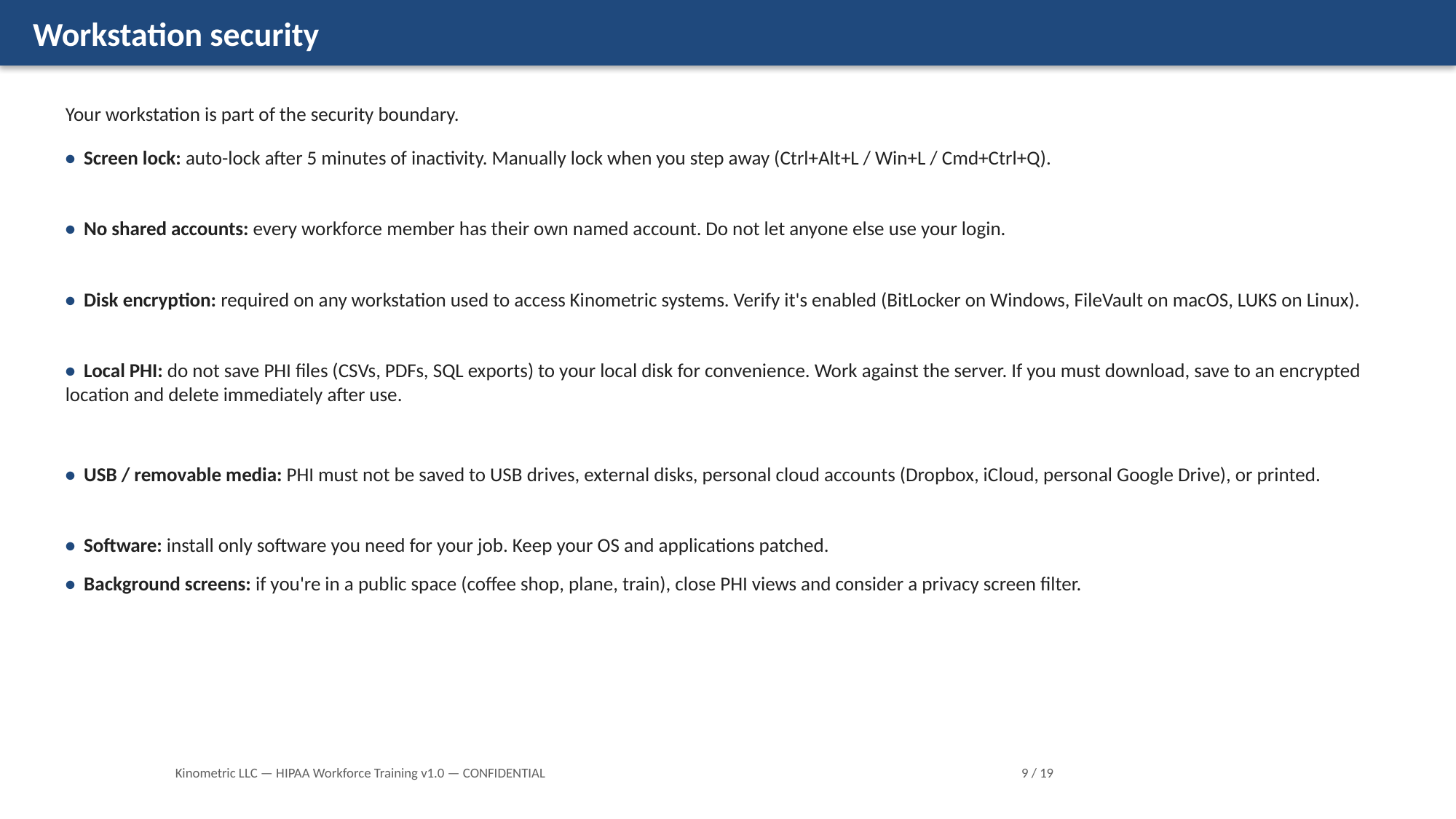

Workstation security
Your workstation is part of the security boundary.
•  Screen lock: auto-lock after 5 minutes of inactivity. Manually lock when you step away (Ctrl+Alt+L / Win+L / Cmd+Ctrl+Q).
•  No shared accounts: every workforce member has their own named account. Do not let anyone else use your login.
•  Disk encryption: required on any workstation used to access Kinometric systems. Verify it's enabled (BitLocker on Windows, FileVault on macOS, LUKS on Linux).
•  Local PHI: do not save PHI files (CSVs, PDFs, SQL exports) to your local disk for convenience. Work against the server. If you must download, save to an encrypted location and delete immediately after use.
•  USB / removable media: PHI must not be saved to USB drives, external disks, personal cloud accounts (Dropbox, iCloud, personal Google Drive), or printed.
•  Software: install only software you need for your job. Keep your OS and applications patched.
•  Background screens: if you're in a public space (coffee shop, plane, train), close PHI views and consider a privacy screen filter.
Kinometric LLC — HIPAA Workforce Training v1.0 — CONFIDENTIAL
9 / 19